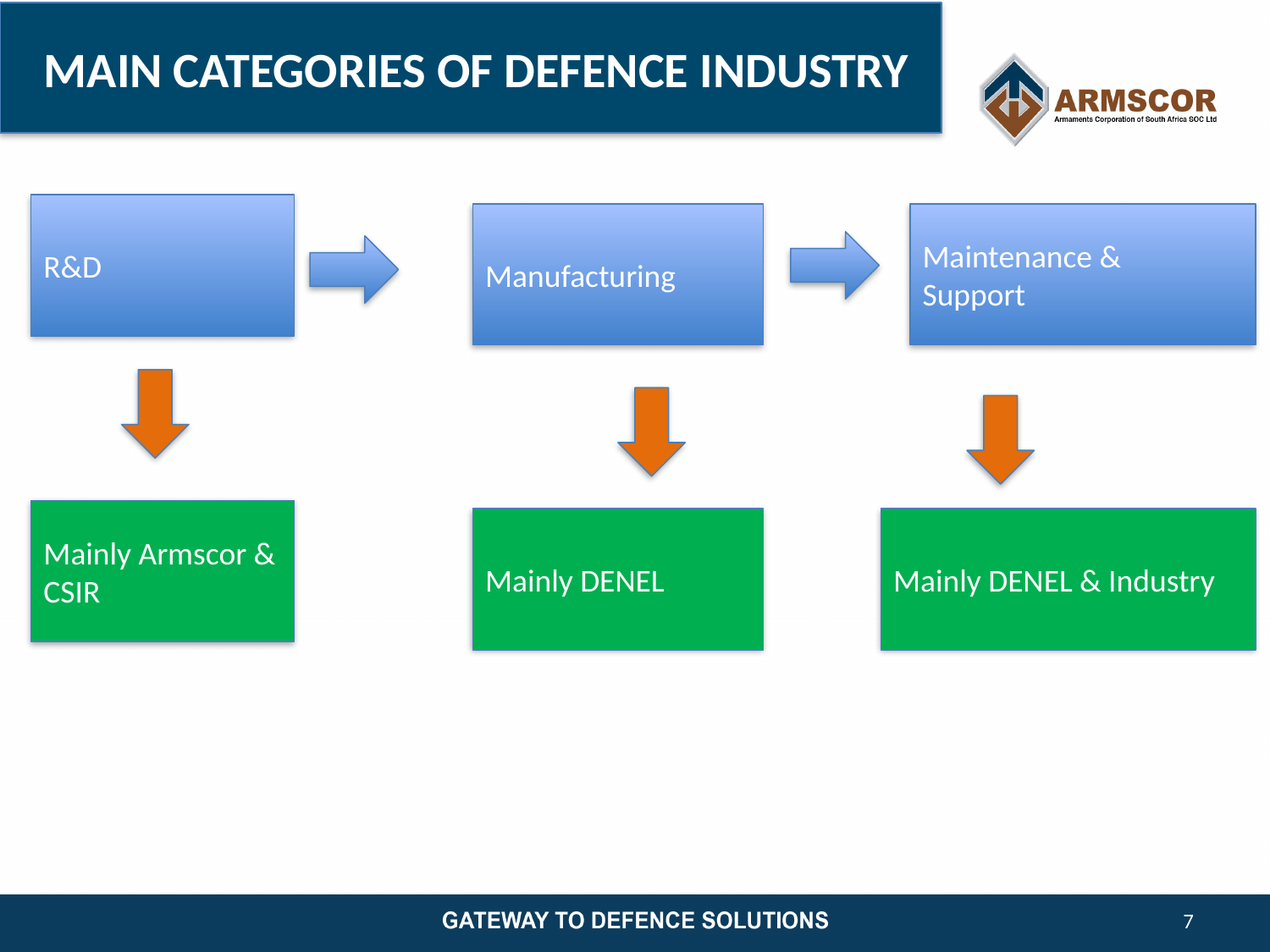

# MAIN CATEGORIES OF DEFENCE INDUSTRY
R&D
Maintenance &
Support
Manufacturing

Mainly Armscor & CSIR
Mainly DENEL
Mainly DENEL & Industry
7